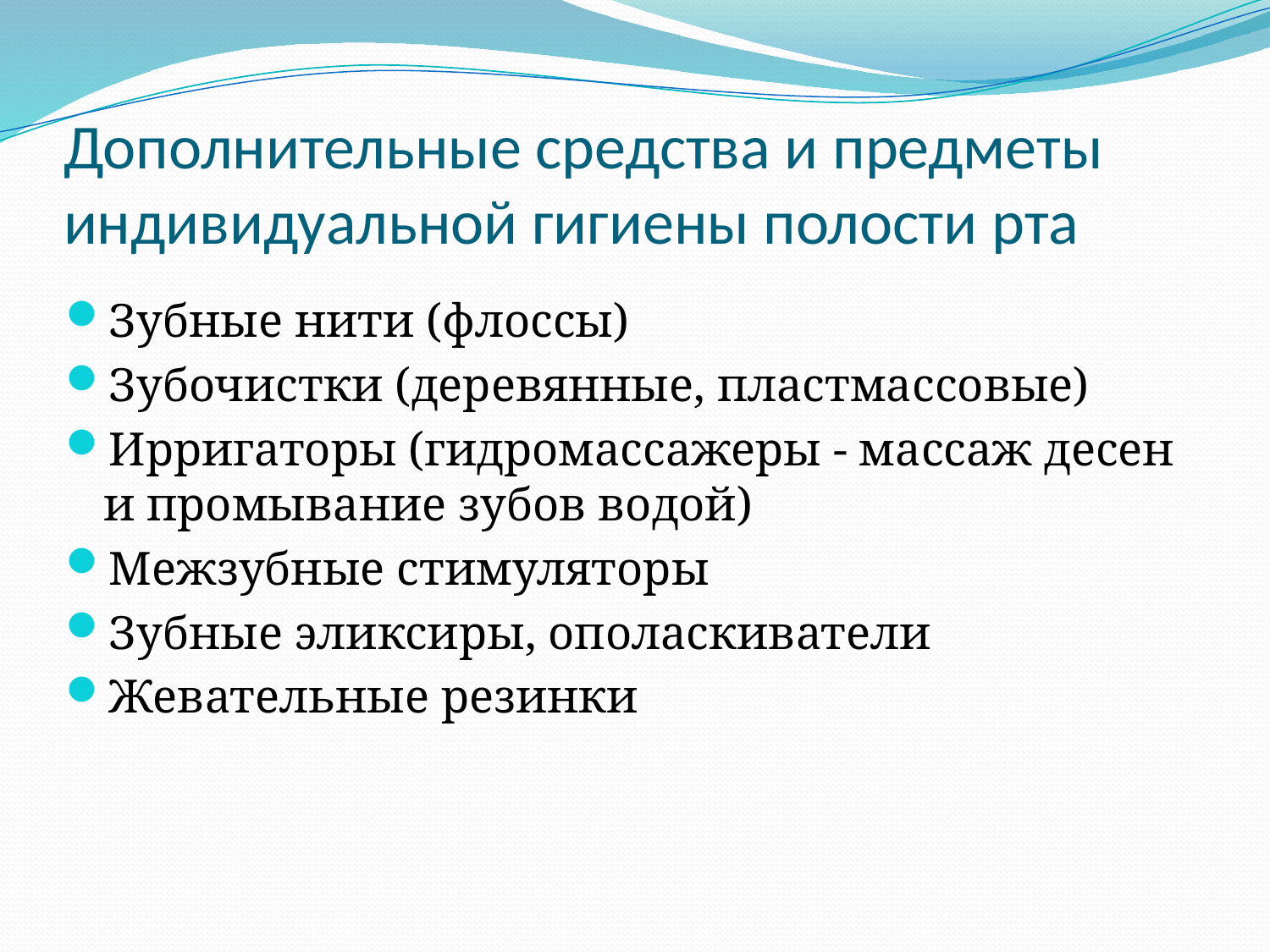

# Дополнительные средства и предметы индивидуальной гигиены полости рта
Зубные нити (флоссы)
Зубочистки (деревянные, пластмассовые)
Ирригаторы (гидромассажеры - массаж десен и промывание зубов водой)
Межзубные стимуляторы
Зубные эликсиры, ополаскиватели
Жевательные резинки